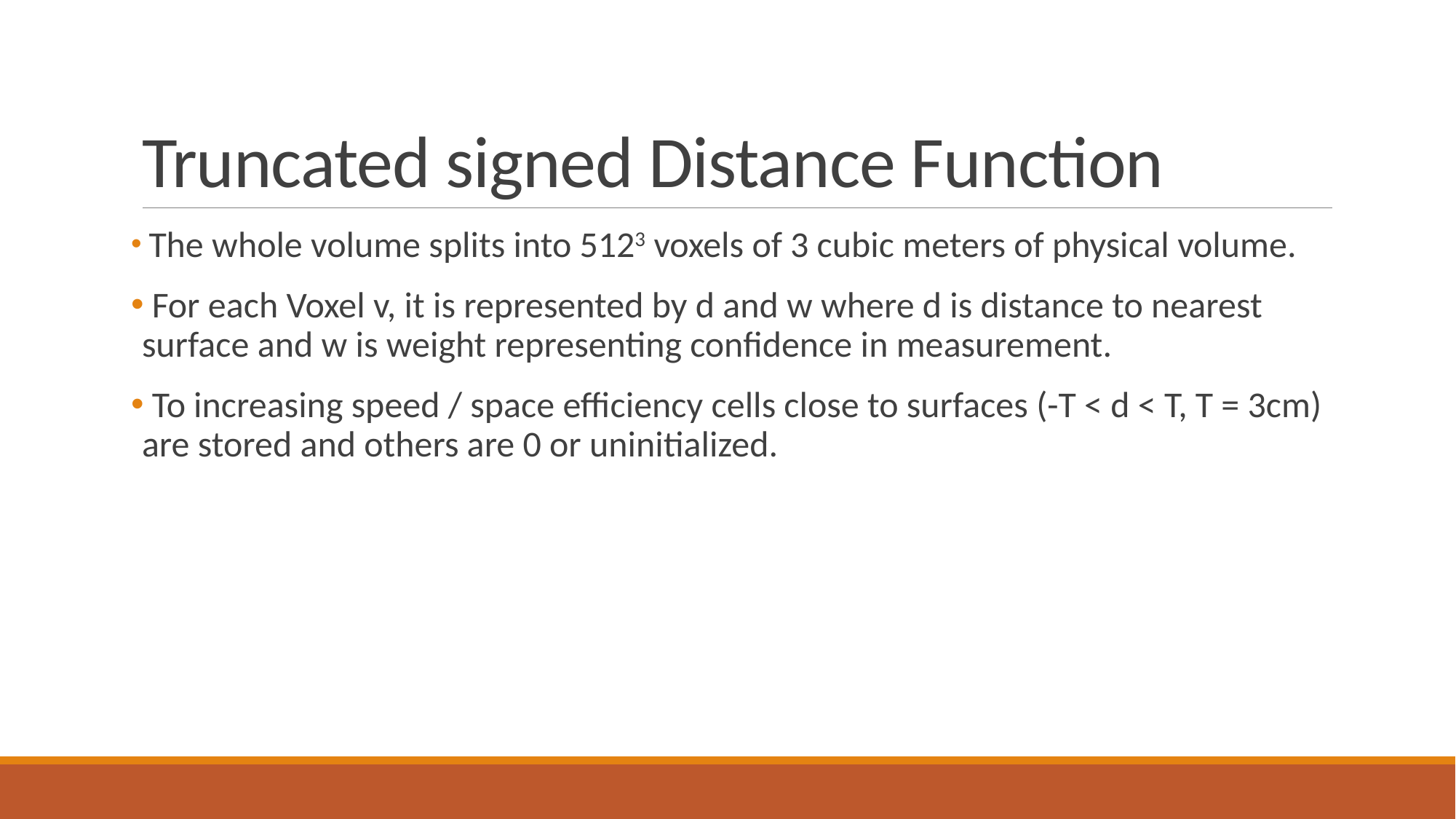

# Truncated signed Distance Function
 The whole volume splits into 5123 voxels of 3 cubic meters of physical volume.
 For each Voxel v, it is represented by d and w where d is distance to nearest surface and w is weight representing confidence in measurement.
 To increasing speed / space efficiency cells close to surfaces (-T < d < T, T = 3cm) are stored and others are 0 or uninitialized.